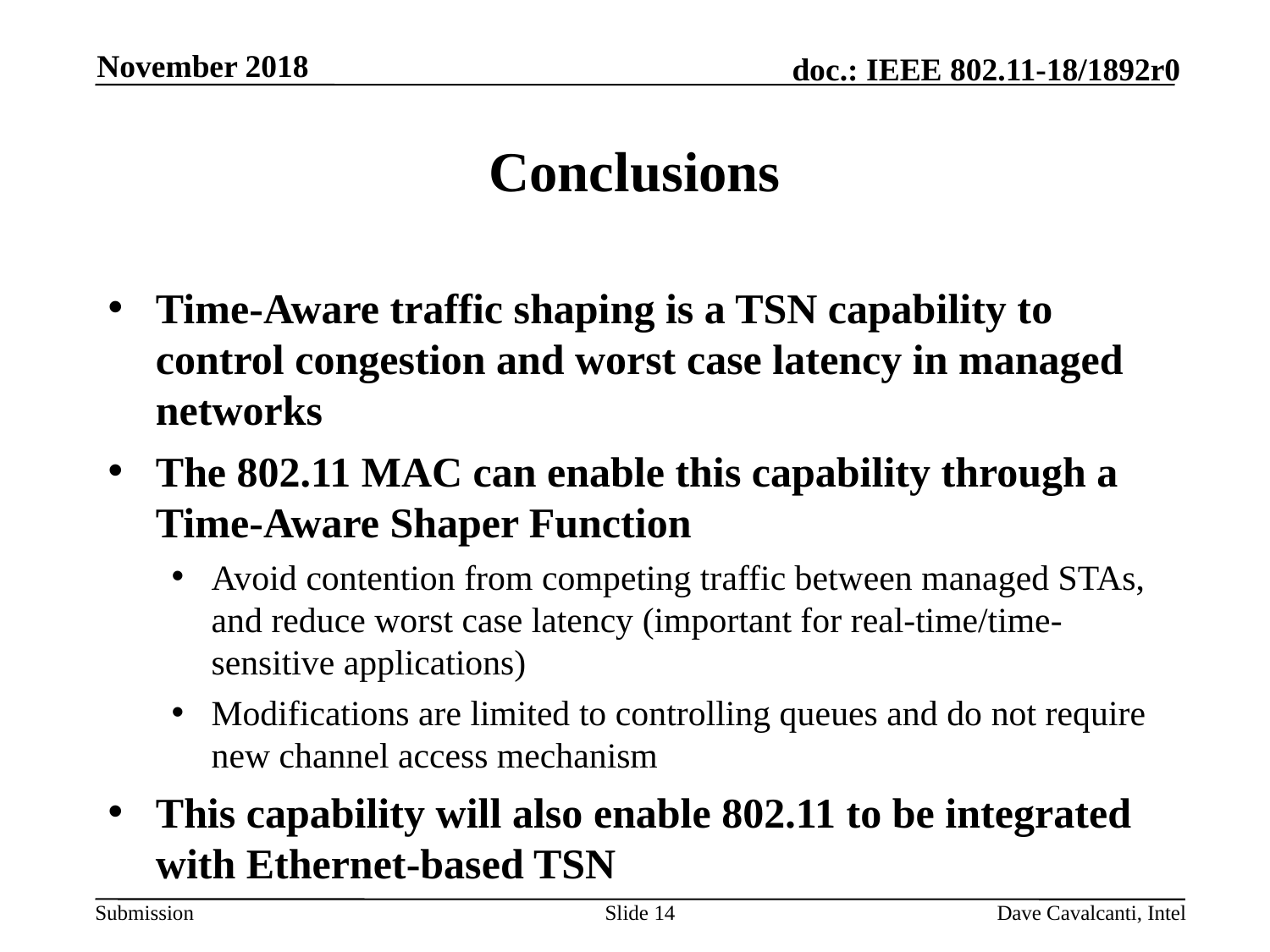

November 2018
# Conclusions
Time-Aware traffic shaping is a TSN capability to control congestion and worst case latency in managed networks
The 802.11 MAC can enable this capability through a Time-Aware Shaper Function
Avoid contention from competing traffic between managed STAs, and reduce worst case latency (important for real-time/time-sensitive applications)
Modifications are limited to controlling queues and do not require new channel access mechanism
This capability will also enable 802.11 to be integrated with Ethernet-based TSN

Slide 14
Dave Cavalcanti, Intel